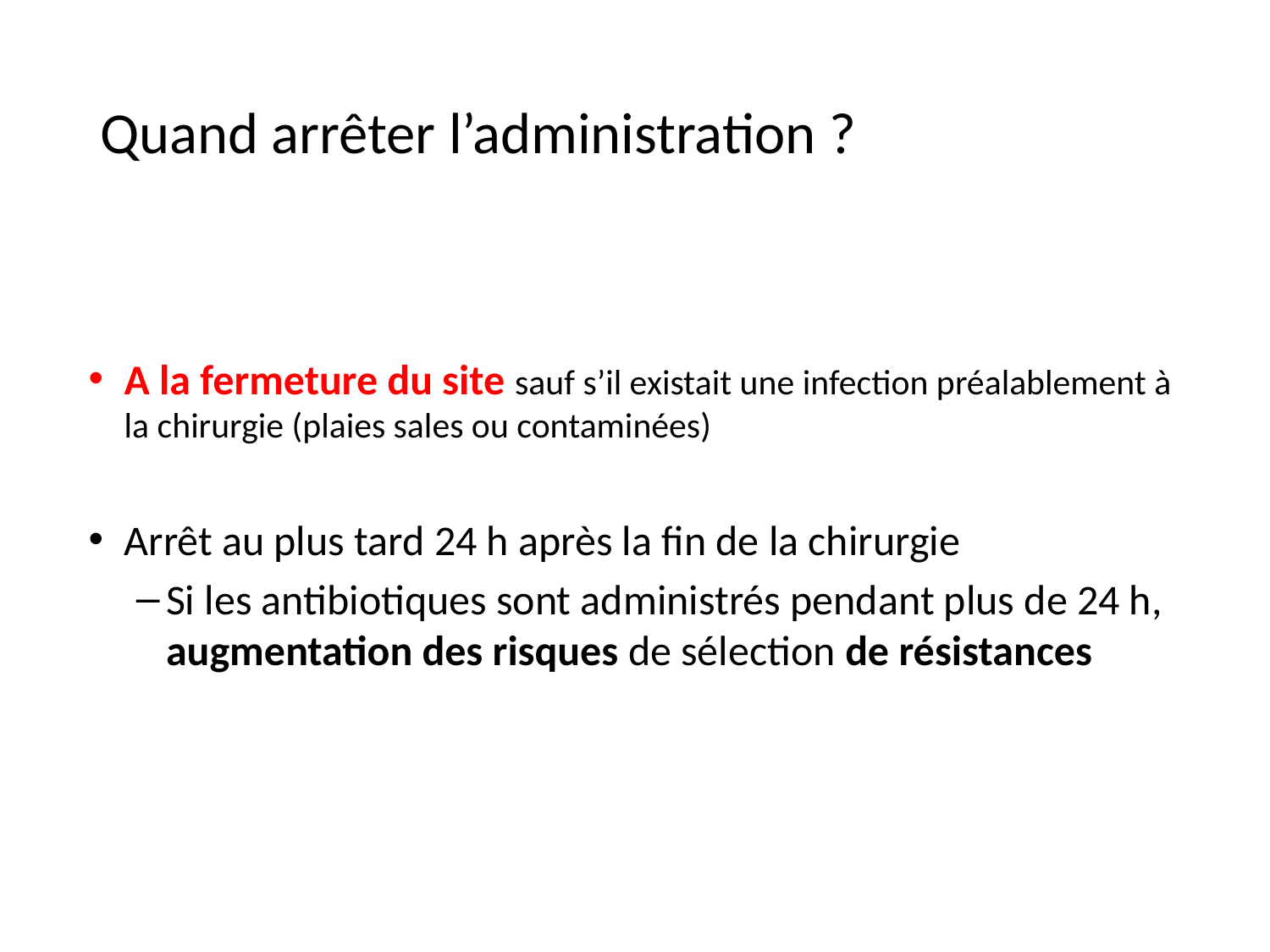

# Quand arrêter l’administration ?
A la fermeture du site sauf s’il existait une infection préalablement à la chirurgie (plaies sales ou contaminées)

Arrêt au plus tard 24 h après la fin de la chirurgie
Si les antibiotiques sont administrés pendant plus de 24 h, augmentation des risques de sélection de résistances